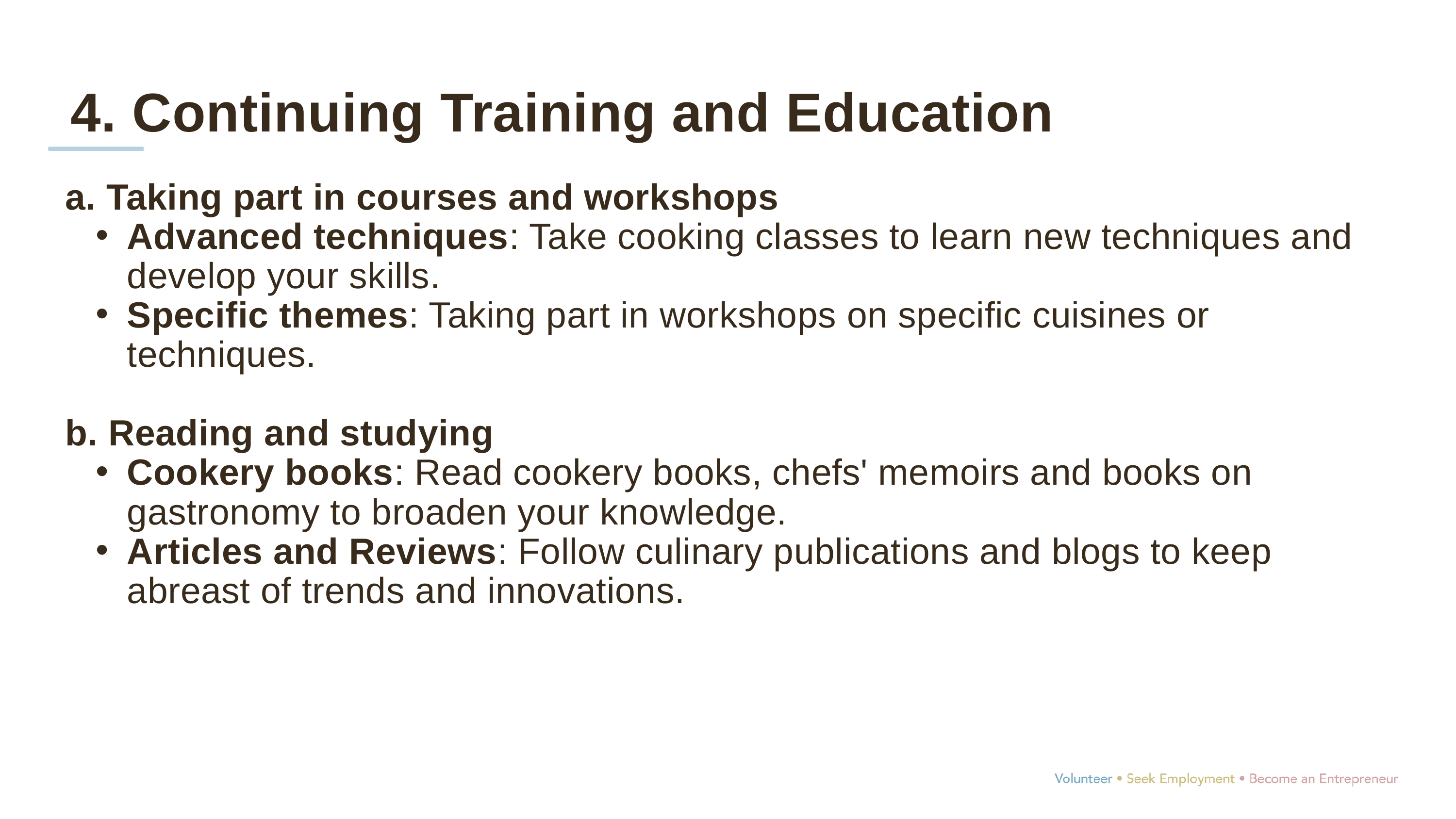

4. Continuing Training and Education

a. Taking part in courses and workshops
Advanced techniques: Take cooking classes to learn new techniques and develop your skills.
Specific themes: Taking part in workshops on specific cuisines or techniques.

b. Reading and studying
Cookery books: Read cookery books, chefs' memoirs and books on gastronomy to broaden your knowledge.
Articles and Reviews: Follow culinary publications and blogs to keep abreast of trends and innovations.